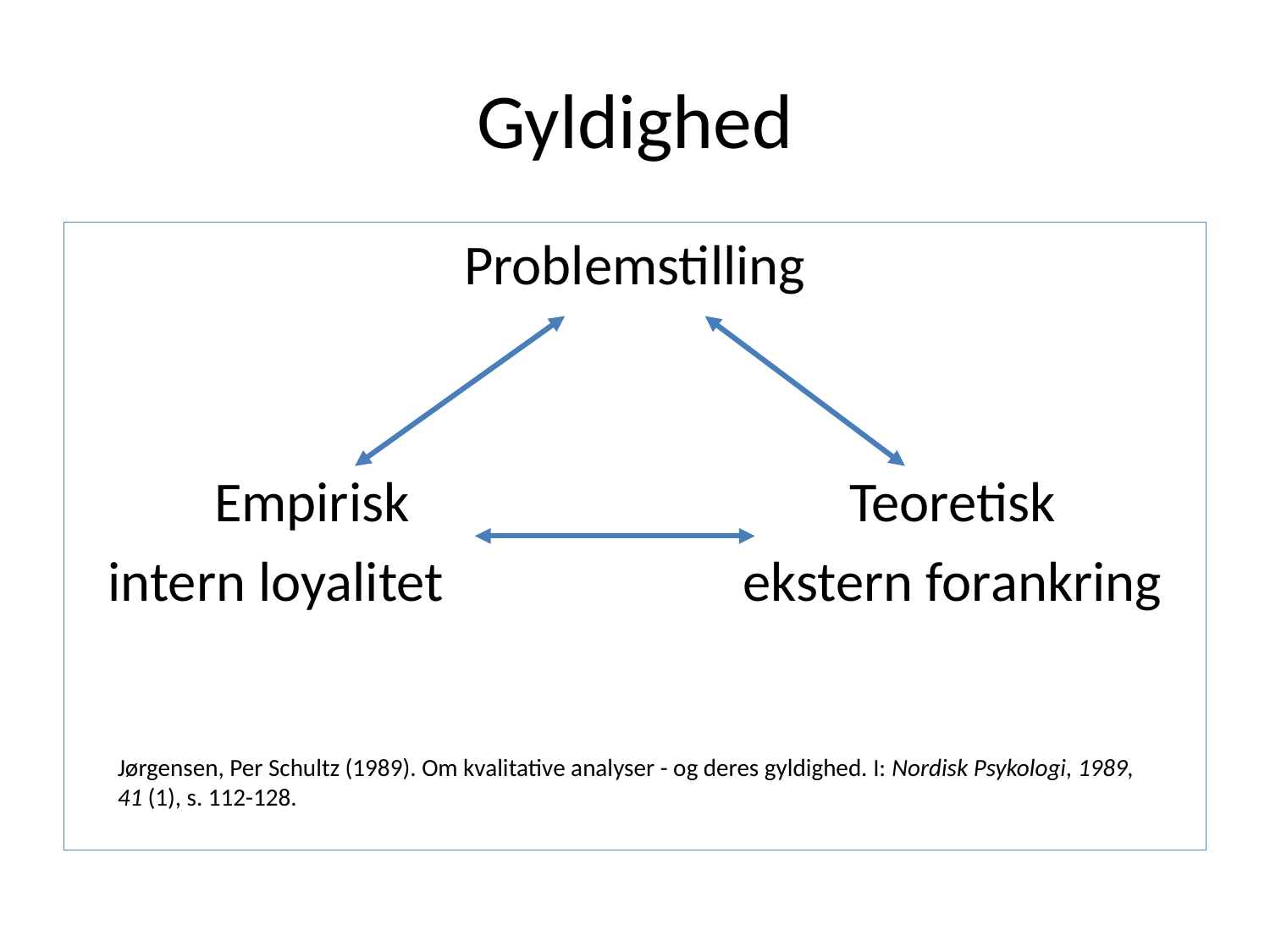

# Gyldighed
Problemstilling

Empirisk 				Teoretisk
intern loyalitet			ekstern forankring
Jørgensen, Per Schultz (1989). Om kvalitative analyser - og deres gyldighed. I: Nordisk Psykologi, 1989, 41 (1), s. 112-128.